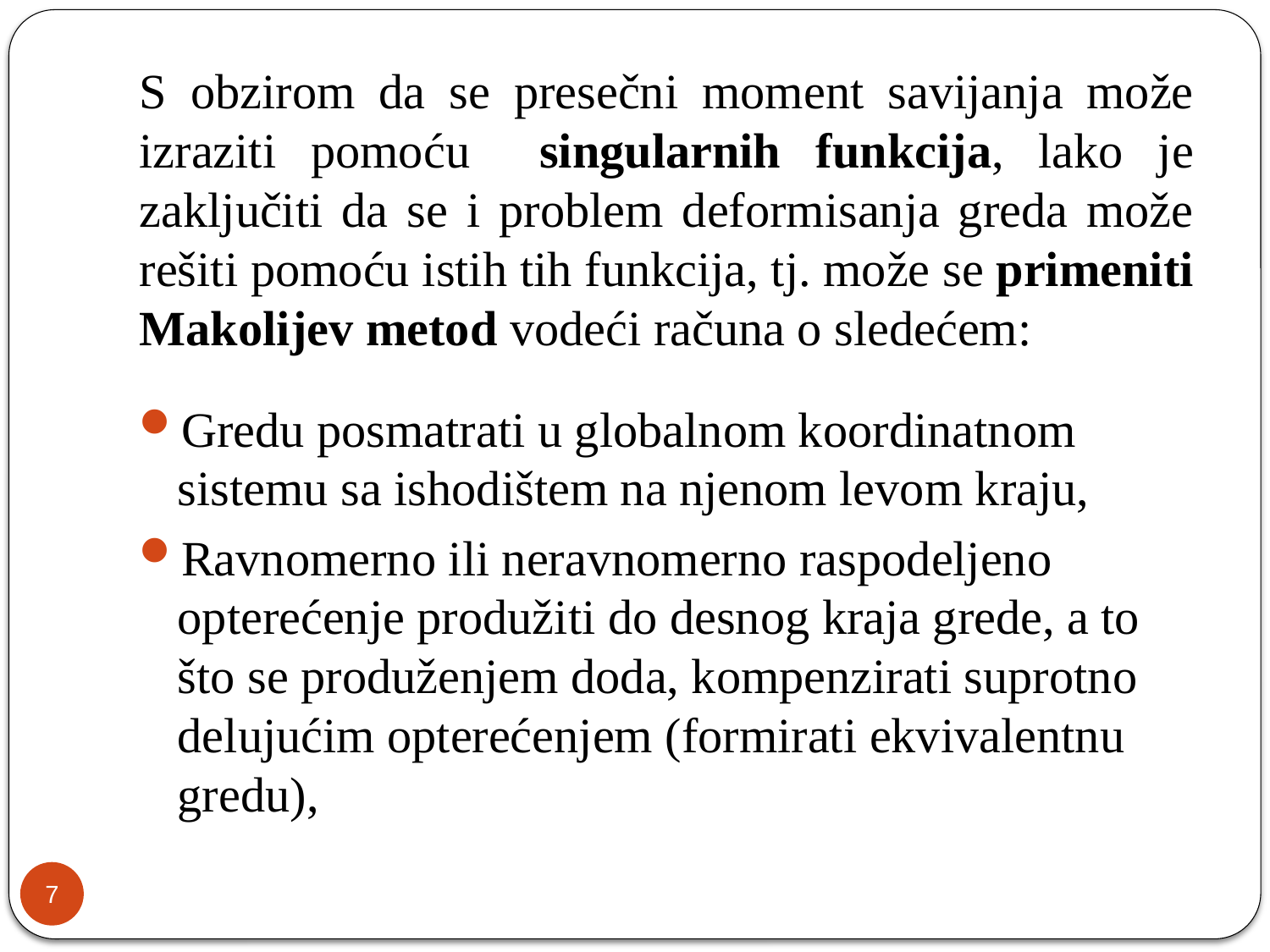

S obzirom da se presečni moment savijanja može izraziti pomoću  singularnih funkcija, lako je zaključiti da se i problem deformisanja greda može rešiti pomoću istih tih funkcija, tj. može se primeniti Makolijev metod vodeći računa o sledećem:
Gredu posmatrati u globalnom koordinatnom sistemu sa ishodištem na njenom levom kraju,
Ravnomerno ili neravnomerno raspodeljeno opterećenje produžiti do desnog kraja grede, a to što se produženjem doda, kompenzirati suprotno delujućim opterećenjem (formirati ekvivalentnu gredu),
7